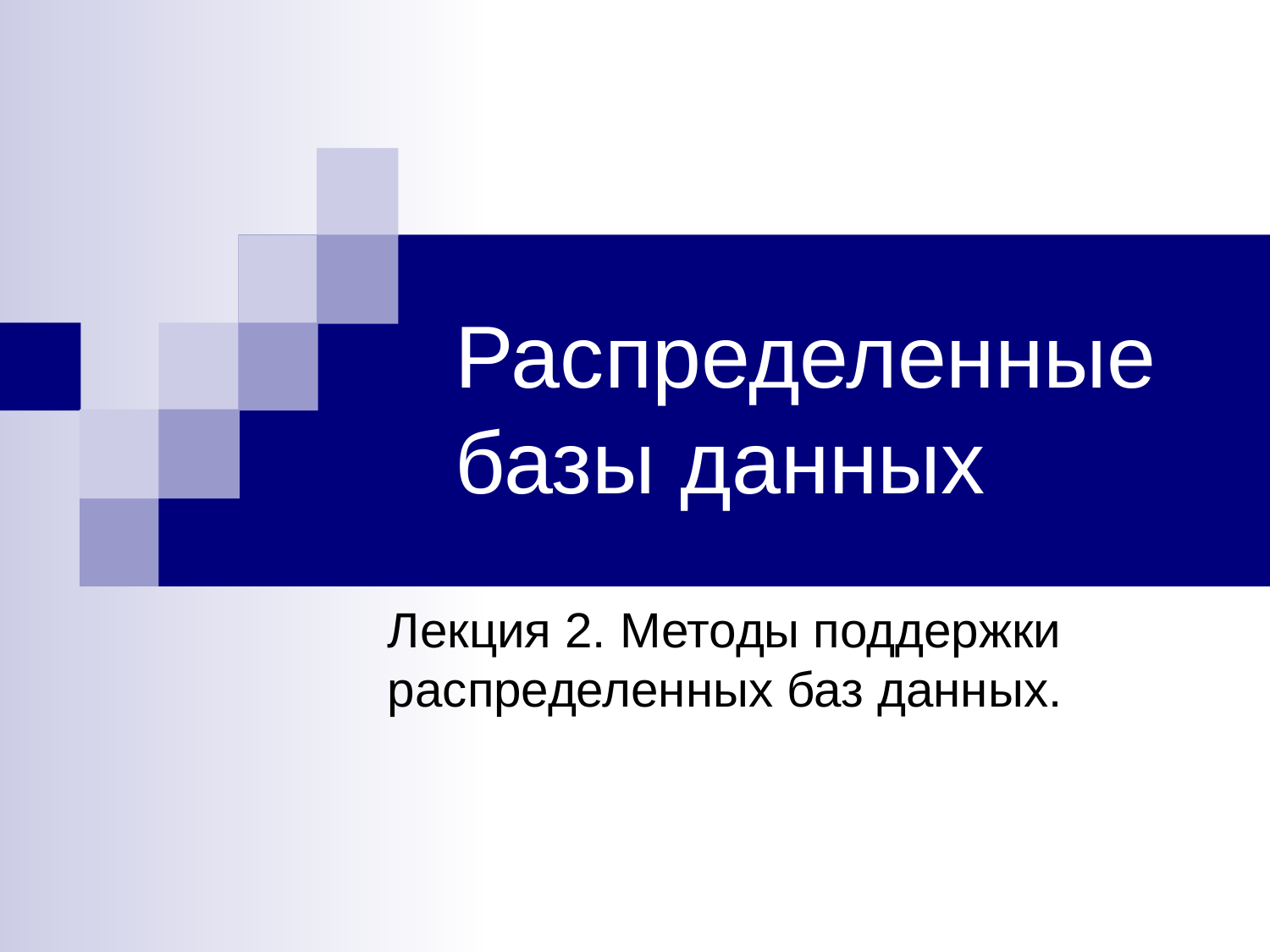

# Распределенные базы данных
Лекция 2. Методы поддержки распределенных баз данных.